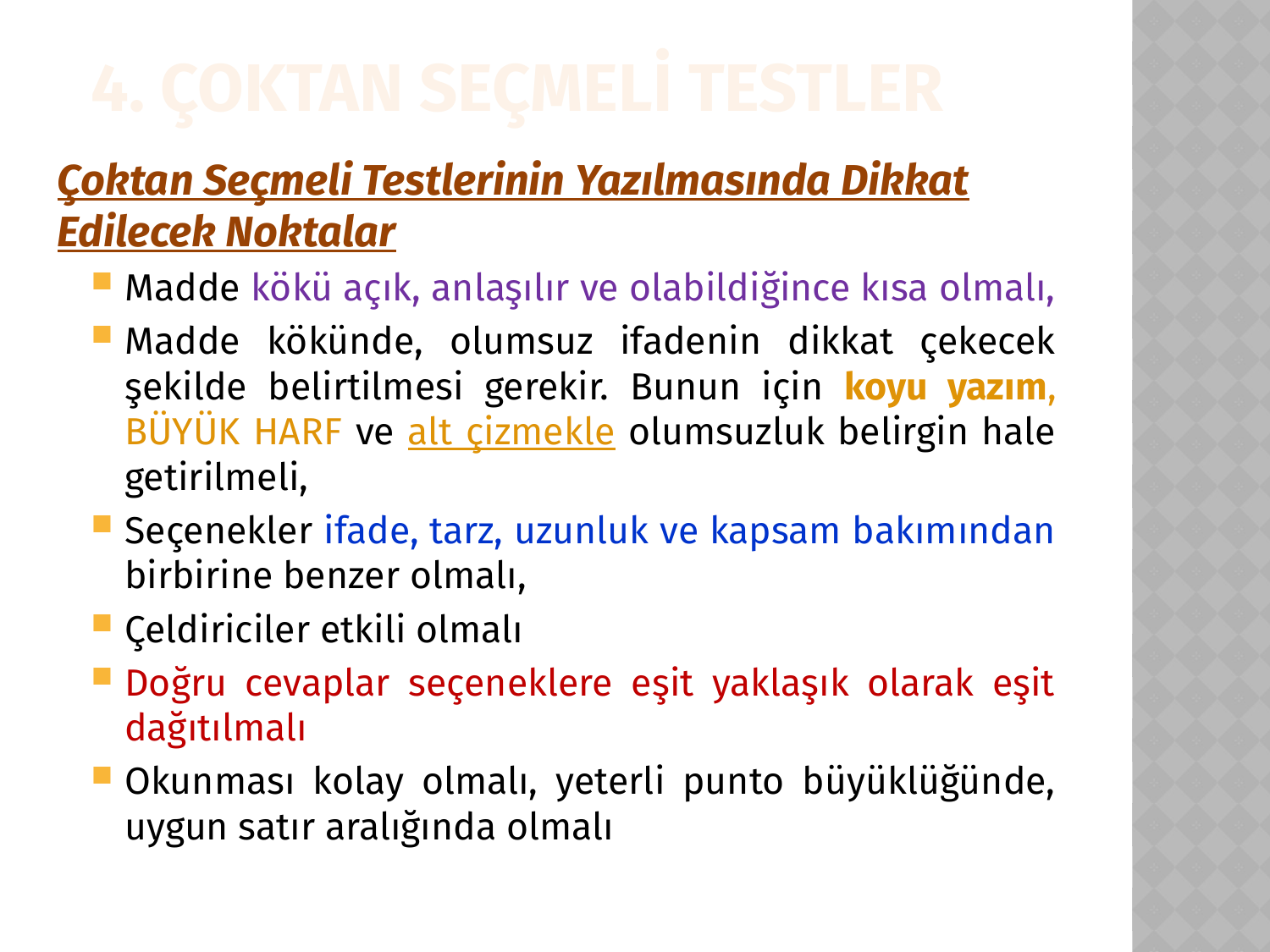

4. Çoktan Seçmelİ TEstler
Çoktan Seçmeli Testlerinin Yazılmasında Dikkat Edilecek Noktalar
Madde kökü açık, anlaşılır ve olabildiğince kısa olmalı,
Madde kökünde, olumsuz ifadenin dikkat çekecek şekilde belirtilmesi gerekir. Bunun için koyu yazım, BÜYÜK HARF ve alt çizmekle olumsuzluk belirgin hale getirilmeli,
Seçenekler ifade, tarz, uzunluk ve kapsam bakımından birbirine benzer olmalı,
Çeldiriciler etkili olmalı
Doğru cevaplar seçeneklere eşit yaklaşık olarak eşit dağıtılmalı
Okunması kolay olmalı, yeterli punto büyüklüğünde, uygun satır aralığında olmalı